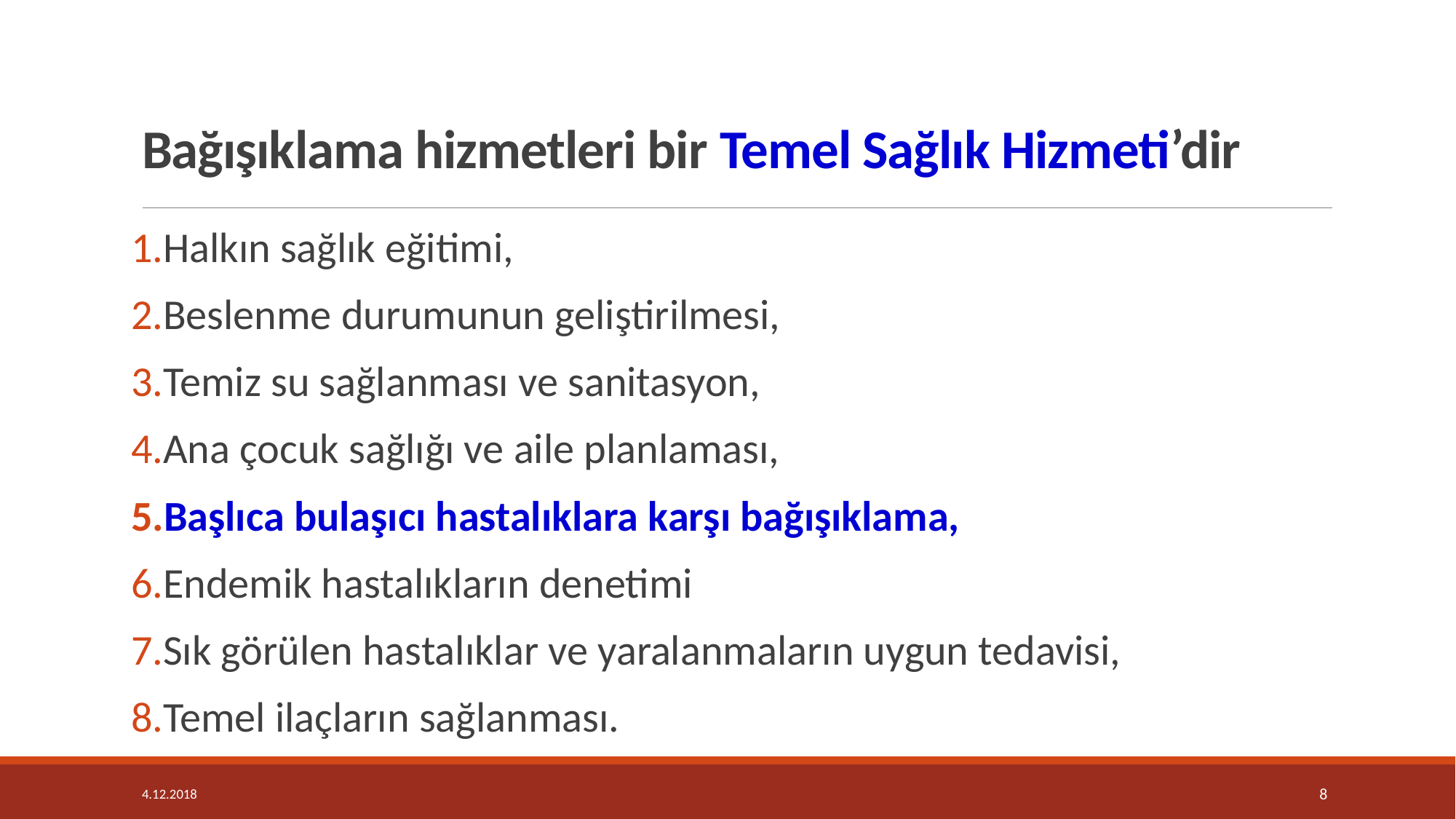

# Bağışıklama hizmetleri bir Temel Sağlık Hizmeti’dir
Halkın sağlık eğitimi,
Beslenme durumunun geliştirilmesi,
Temiz su sağlanması ve sanitasyon,
Ana çocuk sağlığı ve aile planlaması,
Başlıca bulaşıcı hastalıklara karşı bağışıklama,
Endemik hastalıkların denetimi
Sık görülen hastalıklar ve yaralanmaların uygun tedavisi,
Temel ilaçların sağlanması.
4.12.2018

8